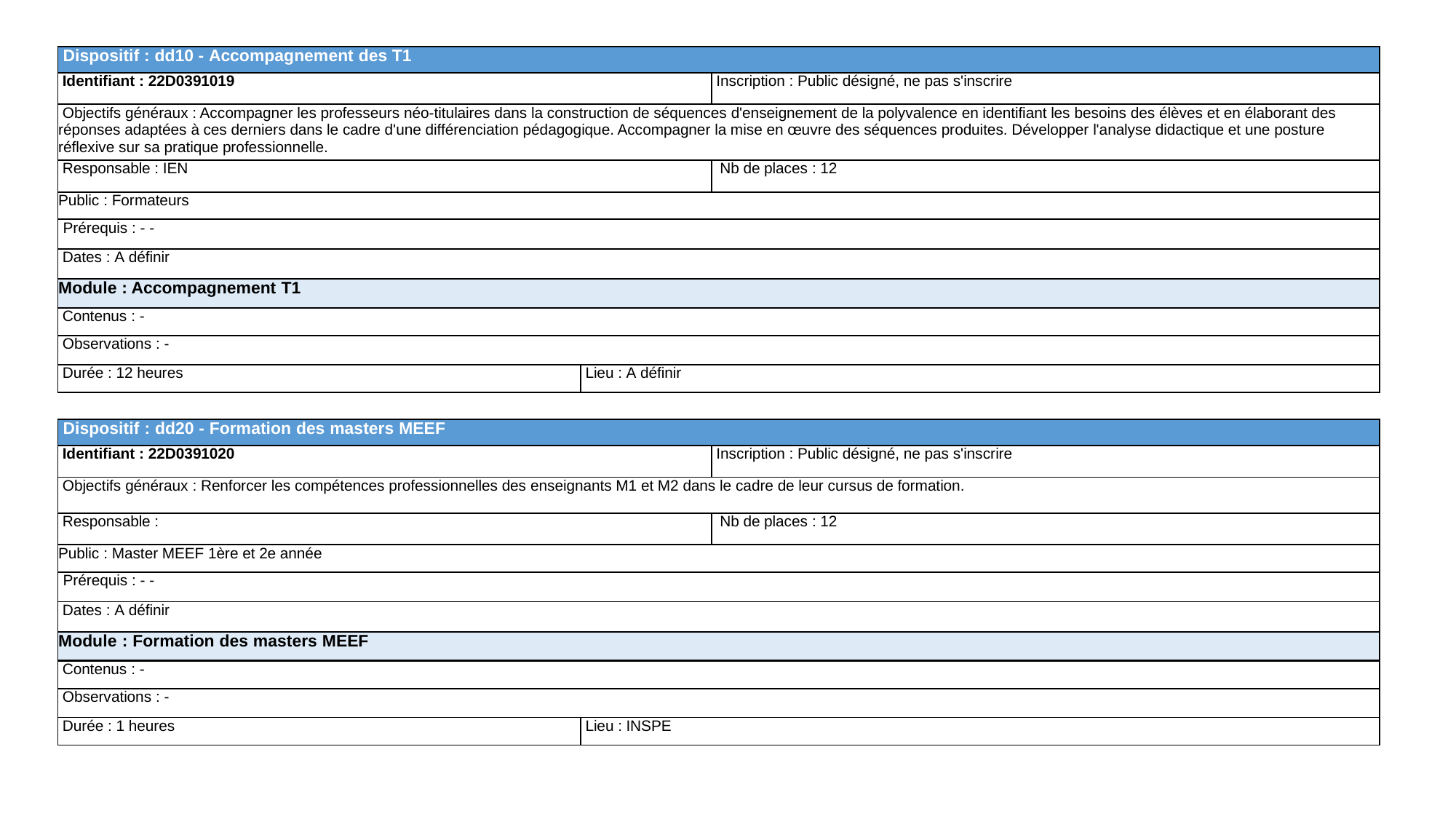

| Dispositif : dd10 - Accompagnement des T1 |  |
| --- | --- |
| Identifiant : 22D0391019 | Inscription : Public désigné, ne pas s'inscrire |
| Objectifs généraux : Accompagner les professeurs néo-titulaires dans la construction de séquences d'enseignement de la polyvalence en identifiant les besoins des élèves et en élaborant des réponses adaptées à ces derniers dans le cadre d'une différenciation pédagogique. Accompagner la mise en œuvre des séquences produites. Développer l'analyse didactique et une posture réflexive sur sa pratique professionnelle. |  |
| Responsable : IEN | Nb de places : 12 |
| Public : Formateurs |  |
| Prérequis : - - |  |
| Dates : A définir |  |
| Module : Accompagnement T1 |  |
| Contenus : - |  |
| --- | --- |
| Observations : - |  |
| Durée : 12 heures | Lieu : A définir |
| Dispositif : dd20 - Formation des masters MEEF |  |
| --- | --- |
| Identifiant : 22D0391020 | Inscription : Public désigné, ne pas s'inscrire |
| Objectifs généraux : Renforcer les compétences professionnelles des enseignants M1 et M2 dans le cadre de leur cursus de formation. |  |
| Responsable : | Nb de places : 12 |
| Public : Master MEEF 1ère et 2e année |  |
| Prérequis : - - |  |
| Dates : A définir |  |
| Module : Formation des masters MEEF |  |
| Contenus : - |  |
| --- | --- |
| Observations : - |  |
| Durée : 1 heures | Lieu : INSPE |